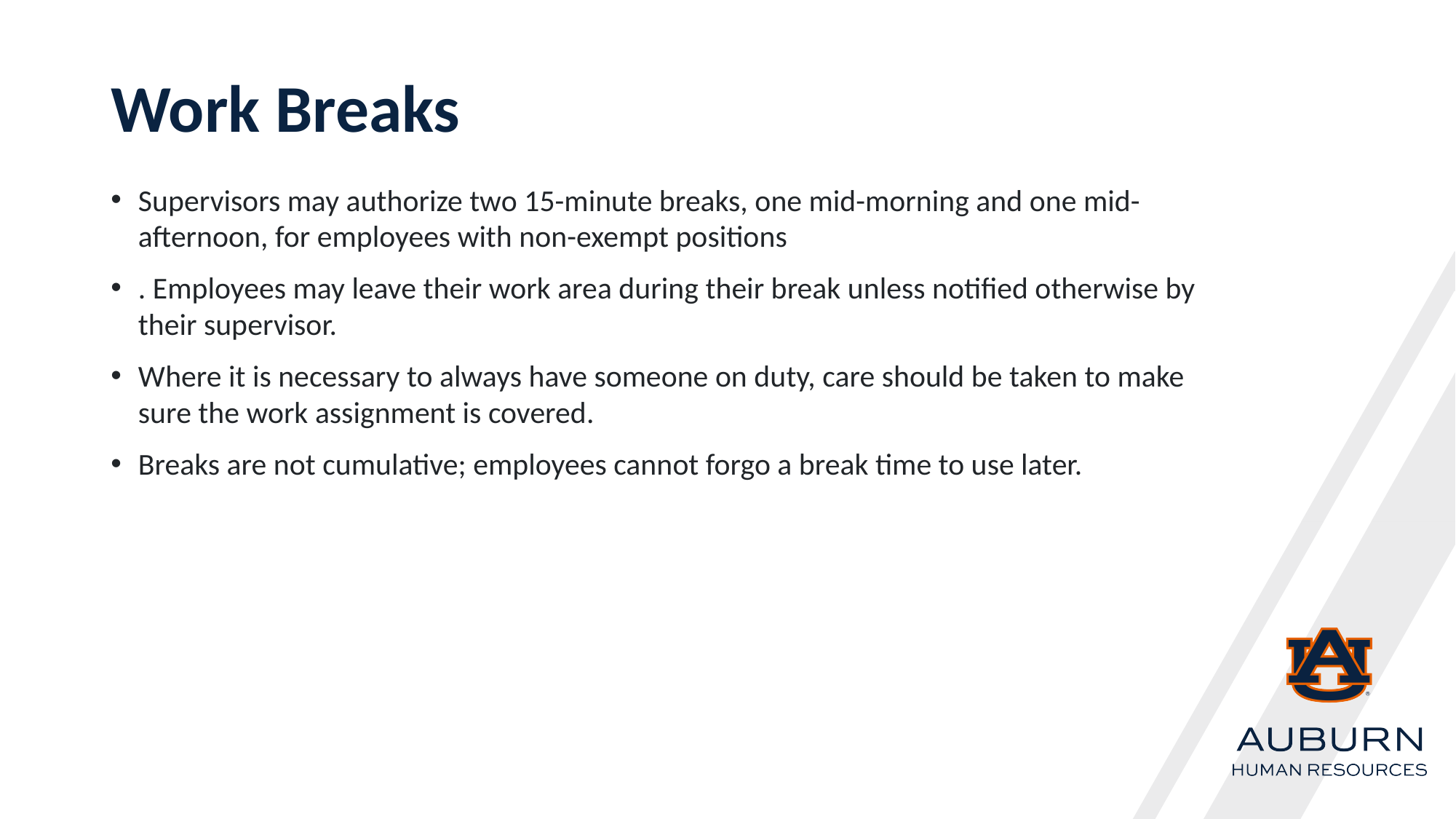

# Work Breaks
Supervisors may authorize two 15-minute breaks, one mid-morning and one mid-afternoon, for employees with non-exempt positions
. Employees may leave their work area during their break unless notified otherwise by their supervisor.
Where it is necessary to always have someone on duty, care should be taken to make sure the work assignment is covered.
Breaks are not cumulative; employees cannot forgo a break time to use later.